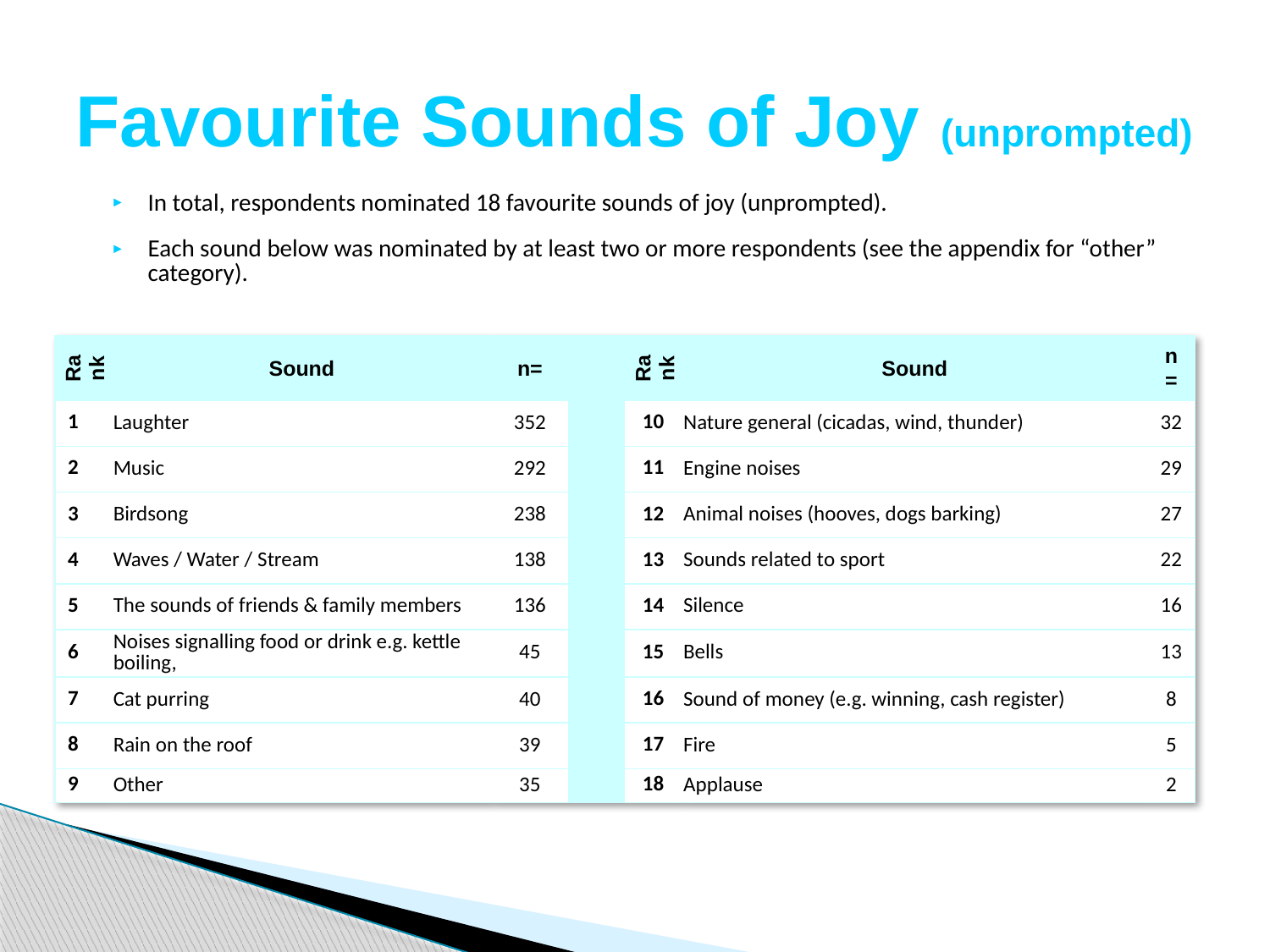

# Favourite Sounds of Joy (unprompted)
In total, respondents nominated 18 favourite sounds of joy (unprompted).
Each sound below was nominated by at least two or more respondents (see the appendix for “other” category).
| Rank | Sound | n= |  | Rank | Sound | n= |
| --- | --- | --- | --- | --- | --- | --- |
| 1 | Laughter | 352 |  | 10 | Nature general (cicadas, wind, thunder) | 32 |
| 2 | Music | 292 |  | 11 | Engine noises | 29 |
| 3 | Birdsong | 238 |  | 12 | Animal noises (hooves, dogs barking) | 27 |
| 4 | Waves / Water / Stream | 138 |  | 13 | Sounds related to sport | 22 |
| 5 | The sounds of friends & family members | 136 |  | 14 | Silence | 16 |
| 6 | Noises signalling food or drink e.g. kettle boiling, | 45 |  | 15 | Bells | 13 |
| 7 | Cat purring | 40 |  | 16 | Sound of money (e.g. winning, cash register) | 8 |
| 8 | Rain on the roof | 39 |  | 17 | Fire | 5 |
| 9 | Other | 35 |  | 18 | Applause | 2 |